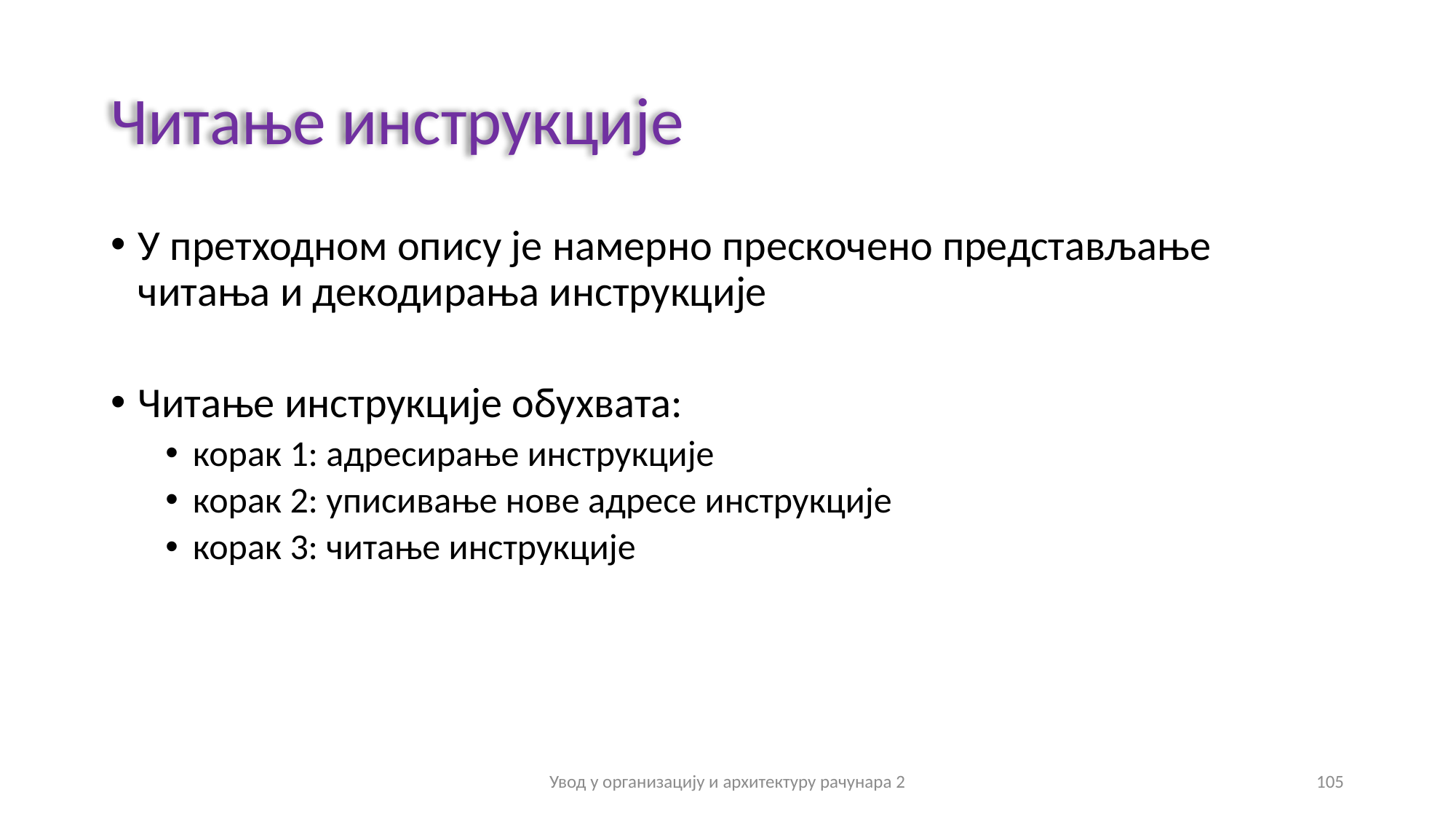

# Читање инструкције
У претходном опису је намерно прескочено представљање читања и декодирања инструкције

Читање инструкције обухвата:
корак 1: адресирање инструкције
корак 2: уписивање нове адресе инструкције
корак 3: читање инструкције
Увод у организацију и архитектуру рачунара 2
105